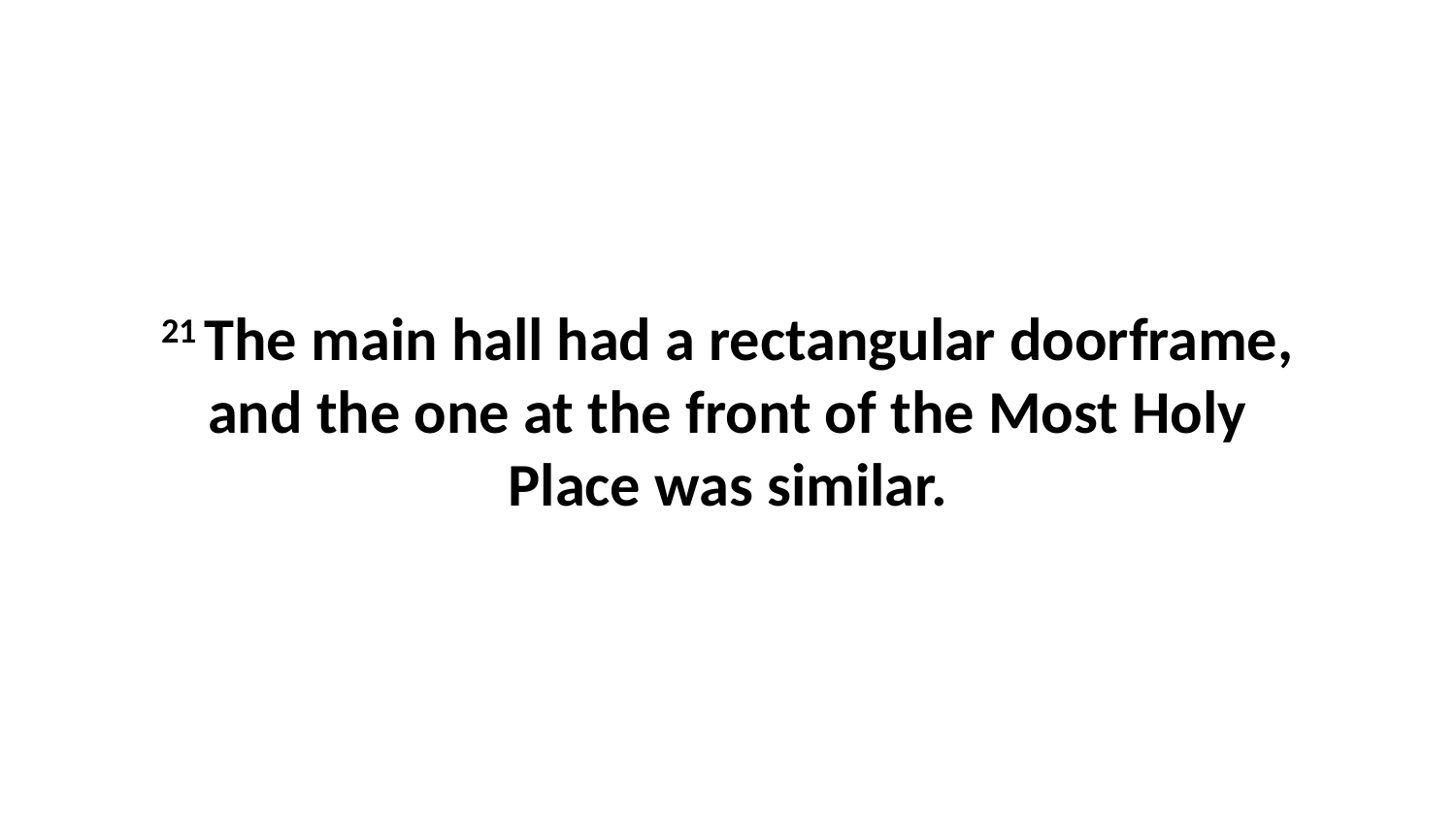

21 The main hall had a rectangular doorframe, and the one at the front of the Most Holy Place was similar.